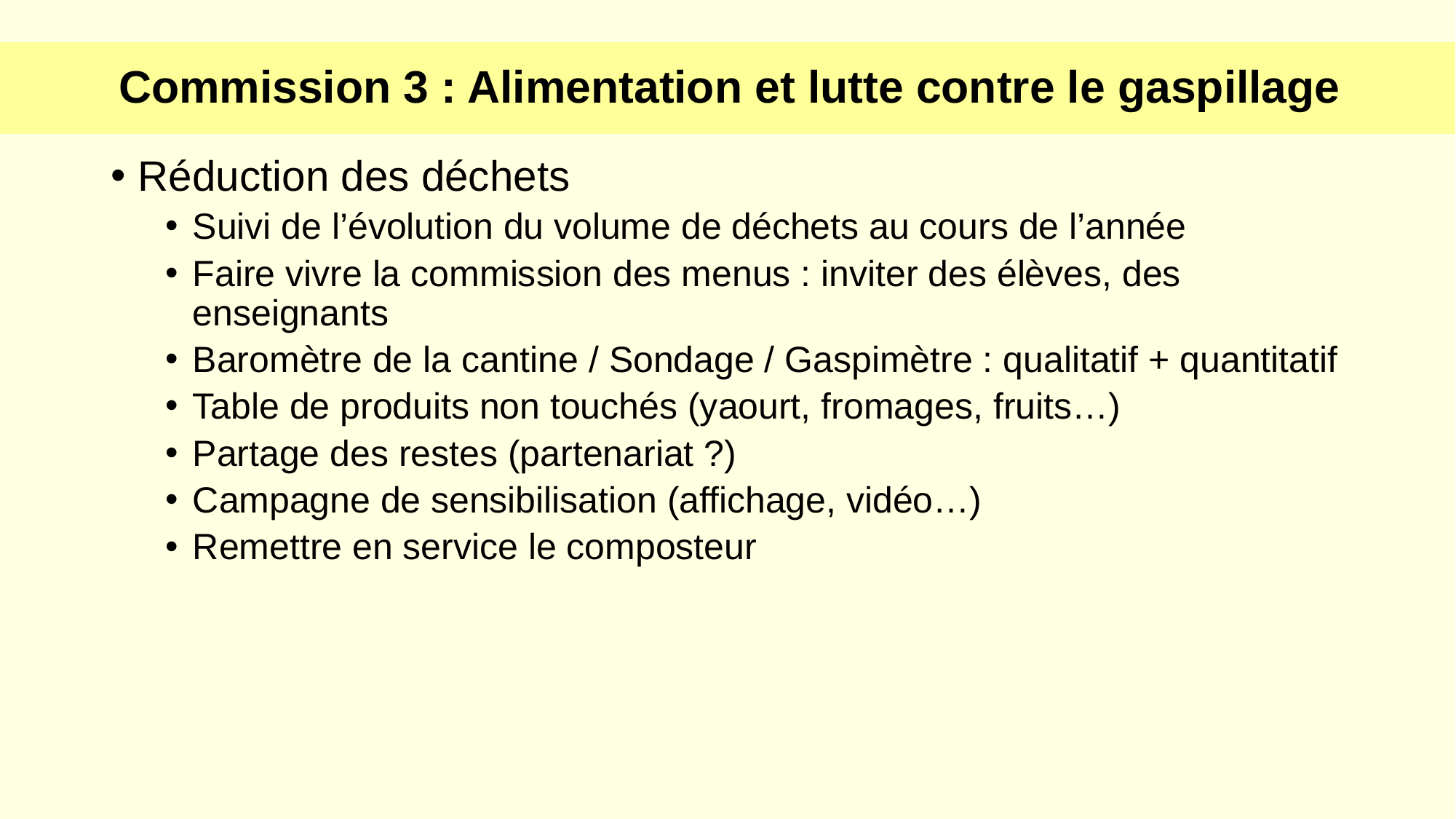

# Commission 3 : Alimentation et lutte contre le gaspillage
Réduction des déchets
Suivi de l’évolution du volume de déchets au cours de l’année
Faire vivre la commission des menus : inviter des élèves, des enseignants
Baromètre de la cantine / Sondage / Gaspimètre : qualitatif + quantitatif
Table de produits non touchés (yaourt, fromages, fruits…)
Partage des restes (partenariat ?)
Campagne de sensibilisation (affichage, vidéo…)
Remettre en service le composteur